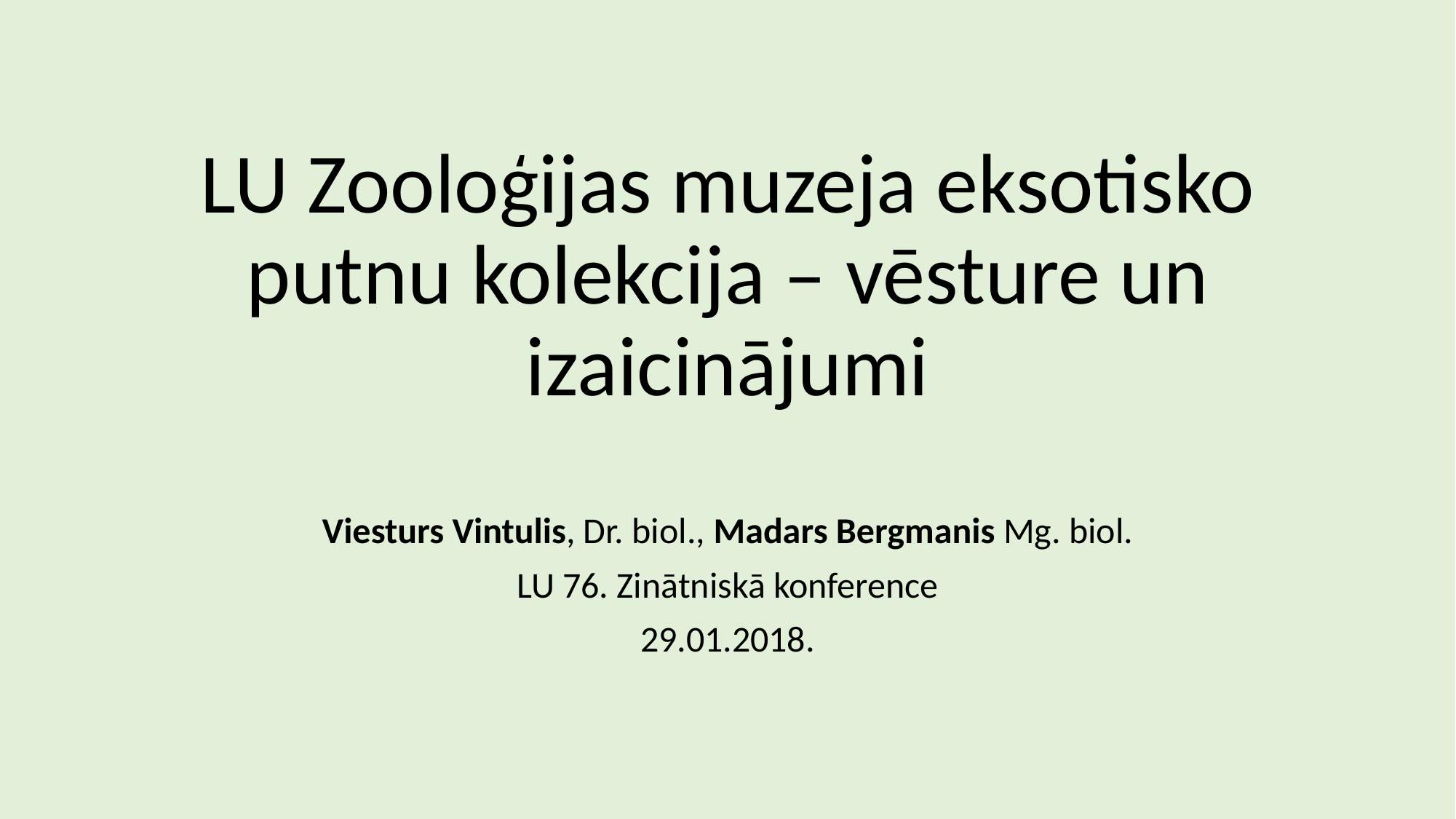

# LU Zooloģijas muzeja eksotisko putnu kolekcija – vēsture un izaicinājumi
Viesturs Vintulis, Dr. biol., Madars Bergmanis Mg. biol.
LU 76. Zinātniskā konference
29.01.2018.